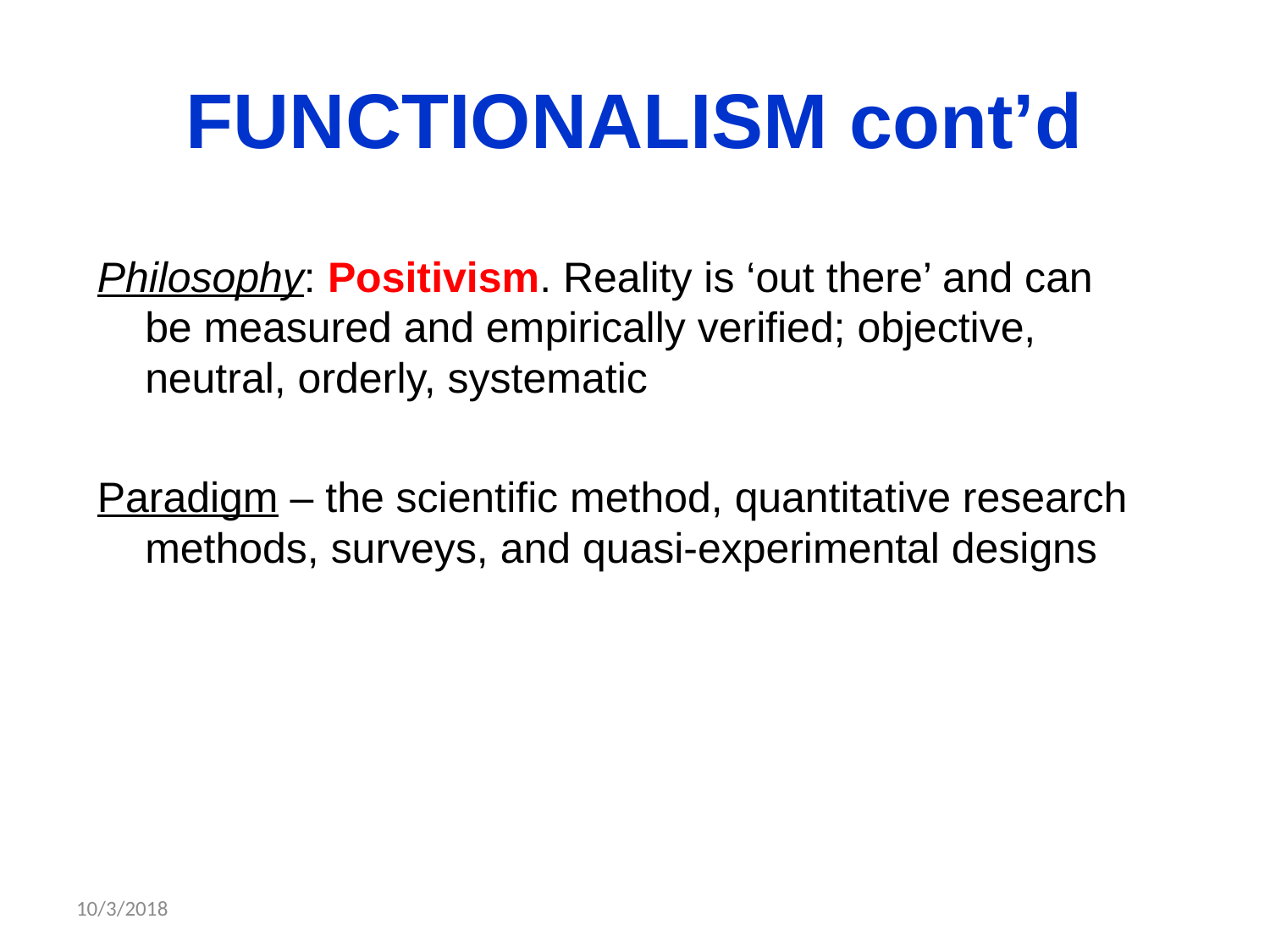

# FUNCTIONALISM cont’d
Philosophy: Positivism. Reality is ‘out there’ and can be measured and empirically verified; objective, neutral, orderly, systematic

Paradigm – the scientific method, quantitative research methods, surveys, and quasi-experimental designs
10/3/2018